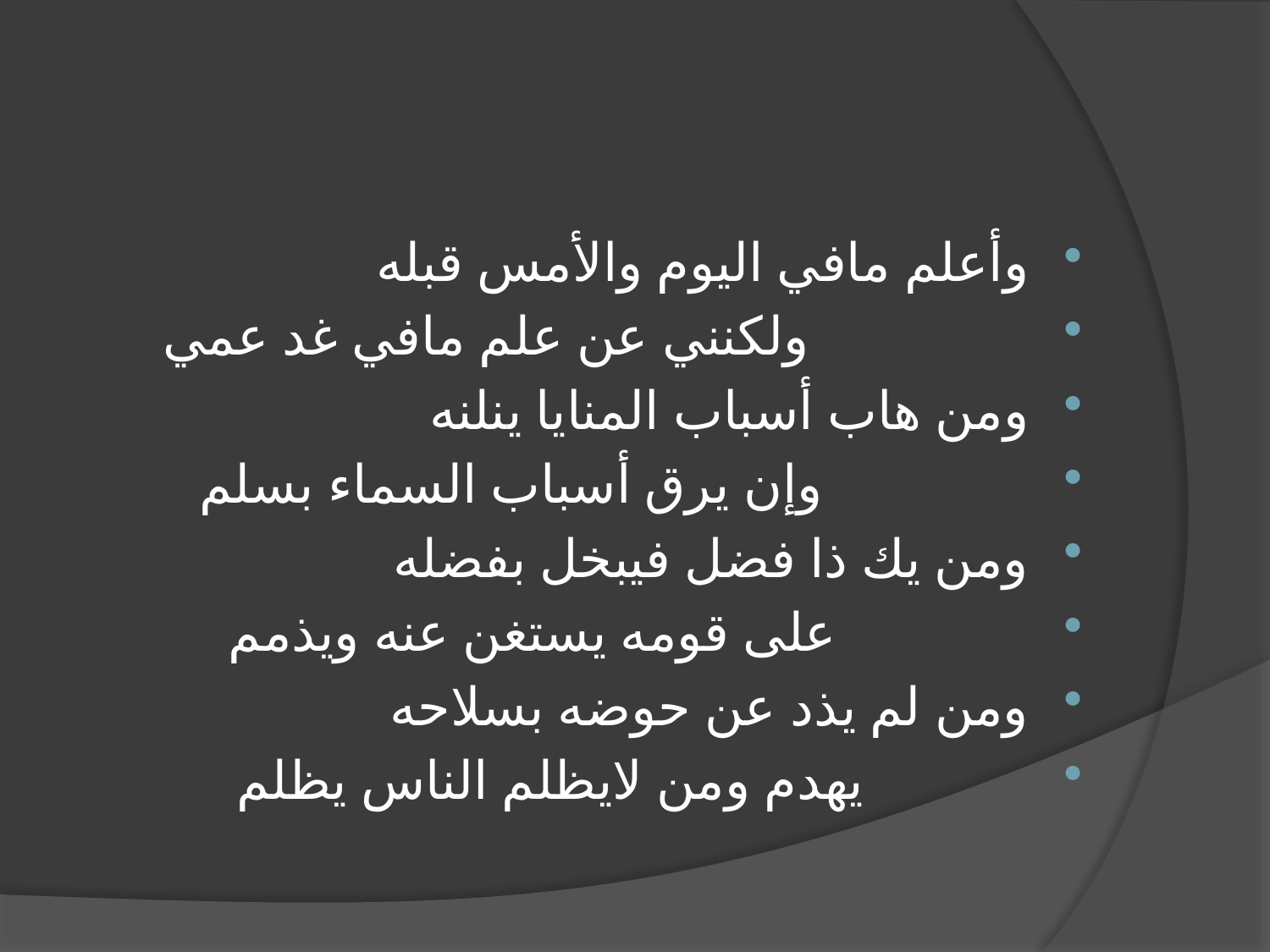

#
وأعلم مافي اليوم والأمس قبله
                ولكنني عن علم مافي غد عمي
ومن هاب أسباب المنايا ينلنه
               وإن يرق أسباب السماء بسلم
ومن يك ذا فضل فيبخل بفضله
              على قومه يستغن عنه ويذمم
ومن لم يذد عن حوضه بسلاحه
            يهدم ومن لايظلم الناس يظلم